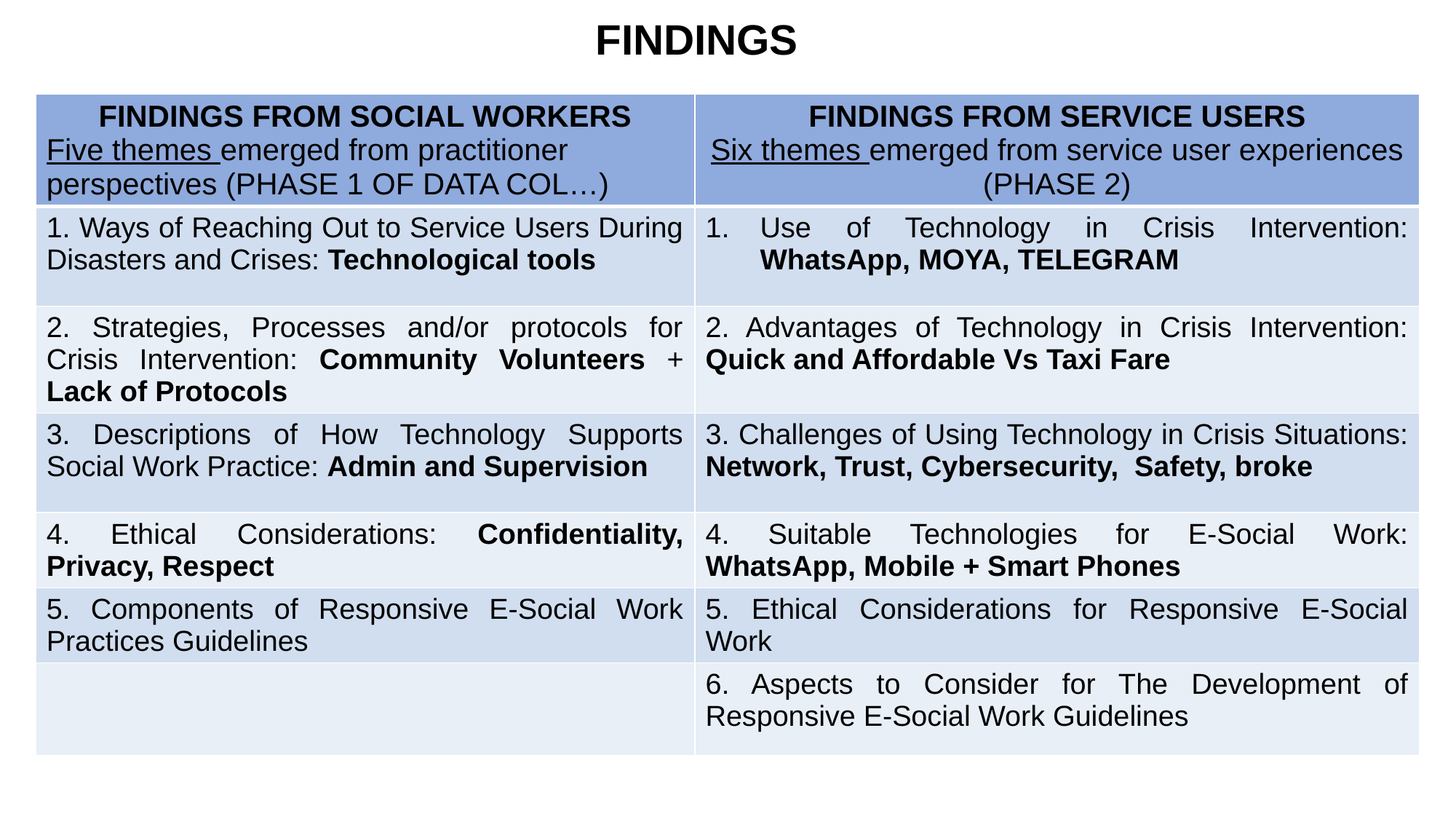

FINDINGS
| FINDINGS FROM SOCIAL WORKERS Five themes emerged from practitioner perspectives (PHASE 1 OF DATA COL…) | FINDINGS FROM SERVICE USERS Six themes emerged from service user experiences (PHASE 2) |
| --- | --- |
| 1. Ways of Reaching Out to Service Users During Disasters and Crises: Technological tools | Use of Technology in Crisis Intervention: WhatsApp, MOYA, TELEGRAM |
| 2. Strategies, Processes and/or protocols for Crisis Intervention: Community Volunteers + Lack of Protocols | 2. Advantages of Technology in Crisis Intervention: Quick and Affordable Vs Taxi Fare |
| 3. Descriptions of How Technology Supports Social Work Practice: Admin and Supervision | 3. Challenges of Using Technology in Crisis Situations: Network, Trust, Cybersecurity, Safety, broke |
| 4. Ethical Considerations: Confidentiality, Privacy, Respect | 4. Suitable Technologies for E-Social Work: WhatsApp, Mobile + Smart Phones |
| 5. Components of Responsive E-Social Work Practices Guidelines | 5. Ethical Considerations for Responsive E-Social Work |
|  | 6. Aspects to Consider for The Development of Responsive E-Social Work Guidelines |